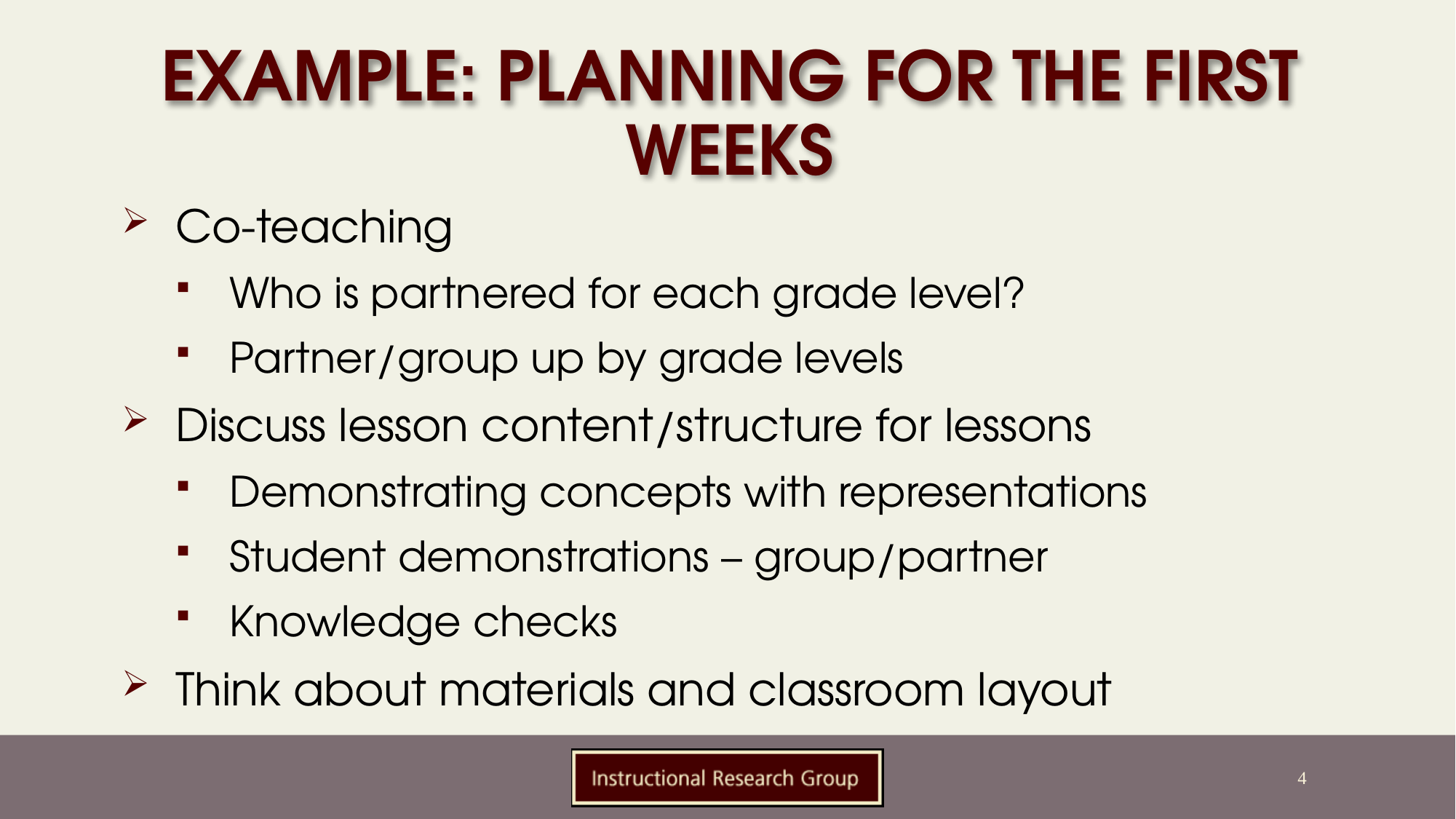

# Example: Planning for the First Weeks
Co-teaching
Who is partnered for each grade level?
Partner/group up by grade levels
Discuss lesson content/structure for lessons
Demonstrating concepts with representations
Student demonstrations – group/partner
Knowledge checks
Think about materials and classroom layout
4